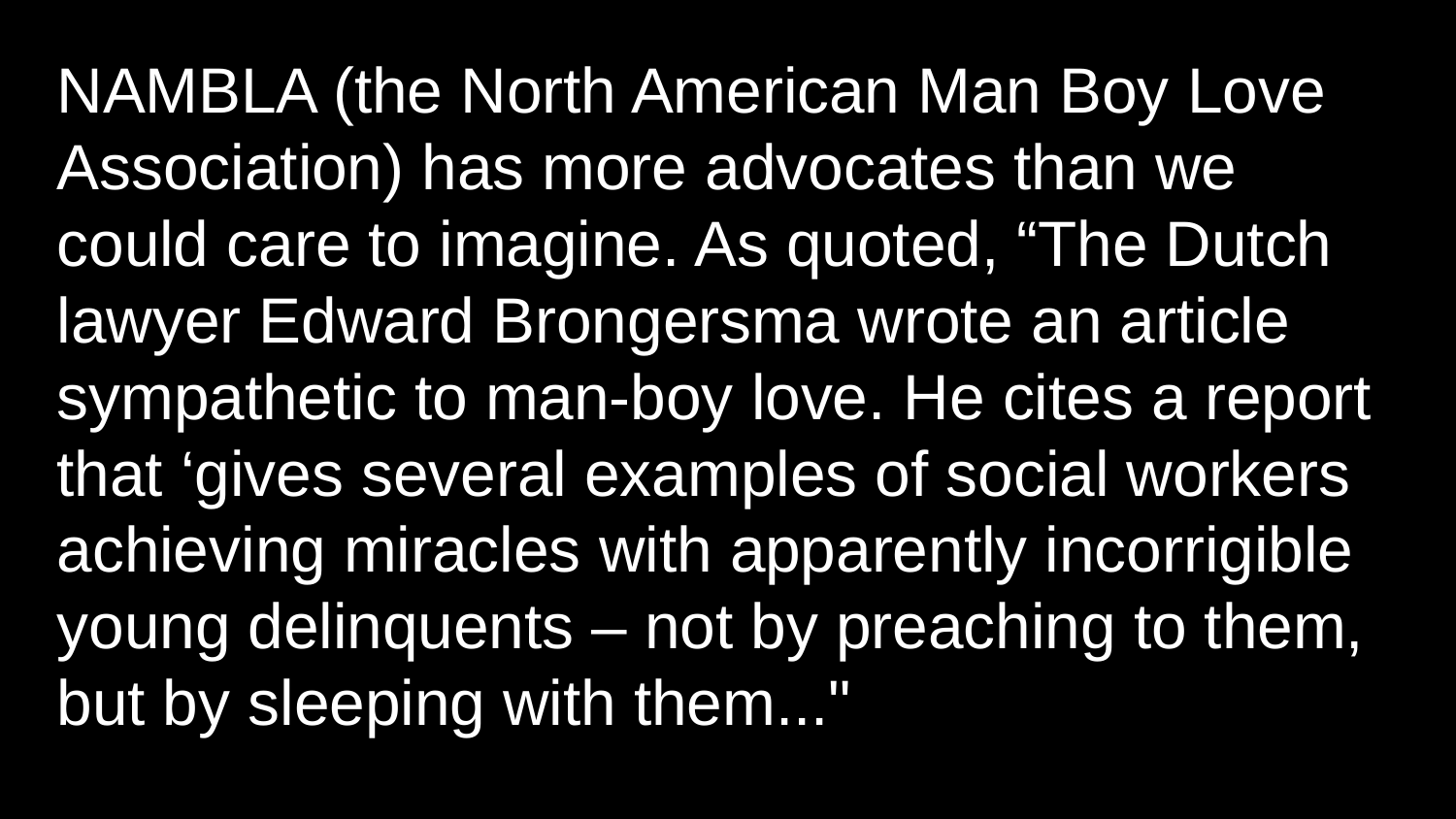

NAMBLA (the North American Man Boy Love Association) has more advocates than we could care to imagine. As quoted, “The Dutch lawyer Edward Brongersma wrote an article sympathetic to man-boy love. He cites a report that ‘gives several examples of social workers achieving miracles with apparently incorrigible young delinquents – not by preaching to them, but by sleeping with them..."